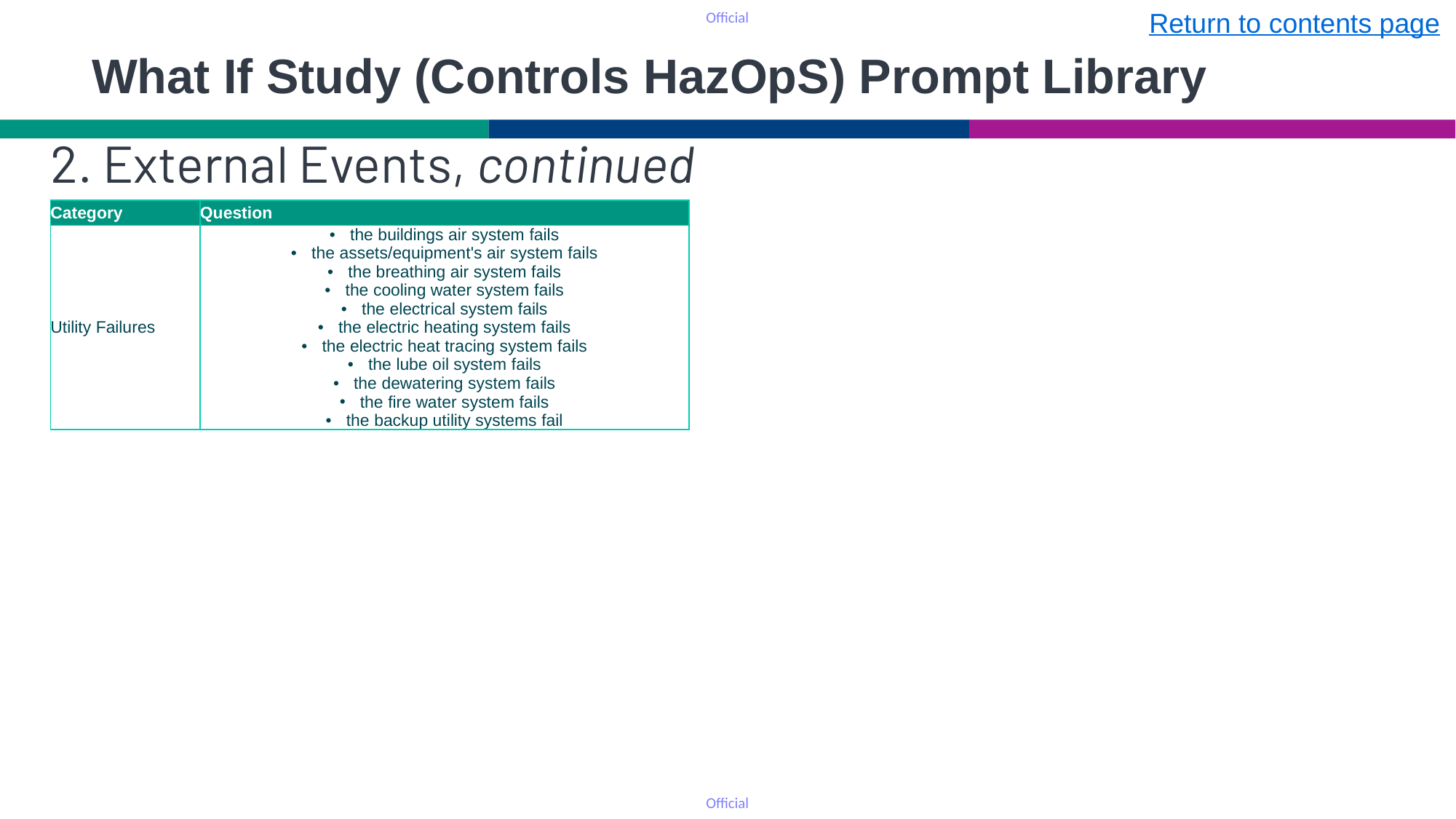

Return to contents page
# What If Study (Controls HazOpS) Prompt Library
2. External Events, continued
| Category | Question |
| --- | --- |
| Utility Failures | the buildings air system fails the assets/equipment's air system fails the breathing air system fails the cooling water system fails the electrical system fails the electric heating system fails the electric heat tracing system fails the lube oil system fails the dewatering system fails the fire water system fails the backup utility systems fail |